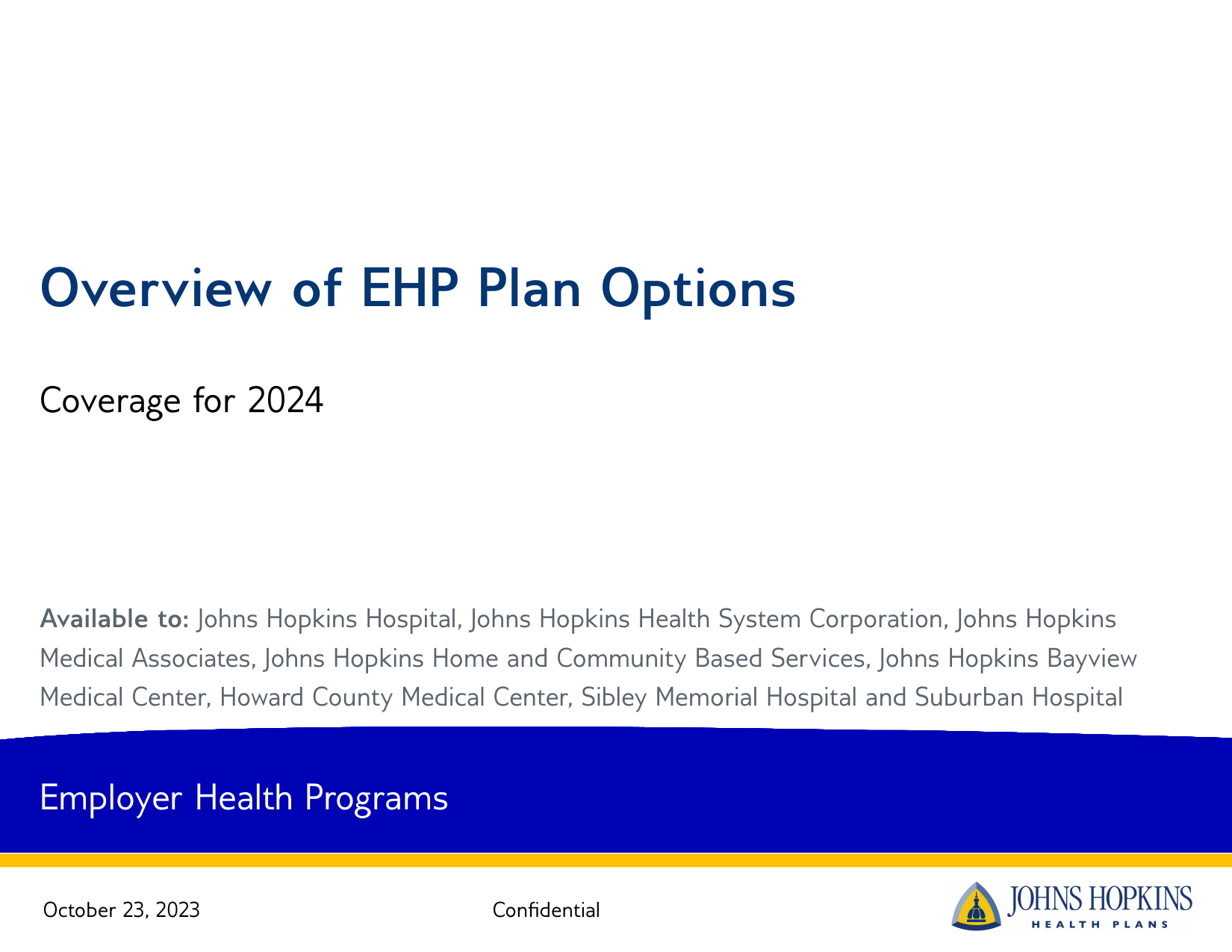

# Overview of EHP Plan Options
Coverage for 2024
Available to: Johns Hopkins Hospital, Johns Hopkins Health System Corporation, Johns Hopkins Medical Associates, Johns Hopkins Home and Community Based Services, Johns Hopkins Bayview Medical Center, Howard County Medical Center, Sibley Memorial Hospital and Suburban Hospital
October 23, 2023
Confidential